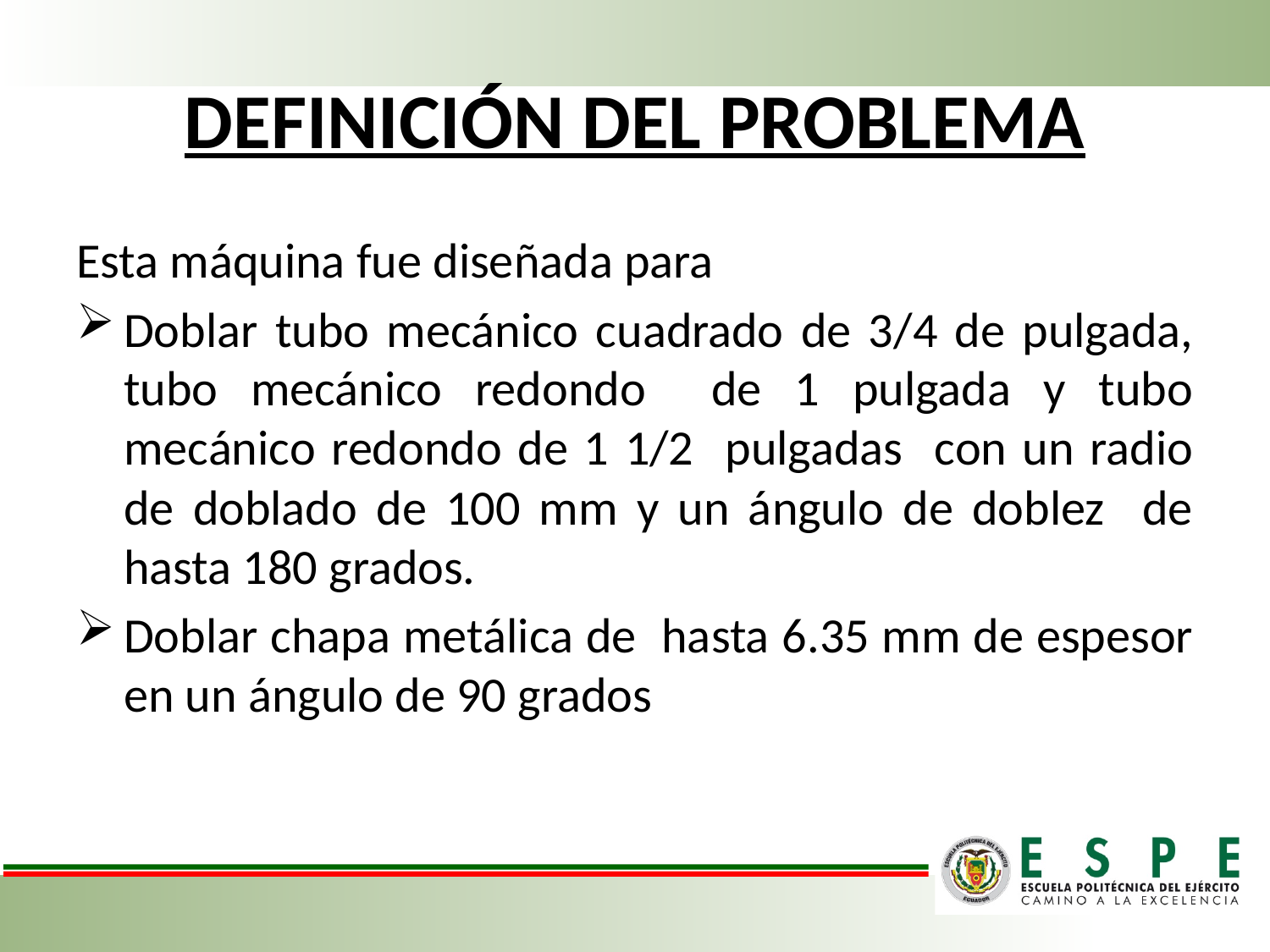

# DEFINICIÓN DEL PROBLEMA
Esta máquina fue diseñada para
Doblar tubo mecánico cuadrado de 3/4 de pulgada, tubo mecánico redondo  de 1 pulgada y tubo mecánico redondo de 1 1/2  pulgadas  con un radio de doblado de 100 mm y un ángulo de doblez  de hasta 180 grados.
Doblar chapa metálica de  hasta 6.35 mm de espesor en un ángulo de 90 grados